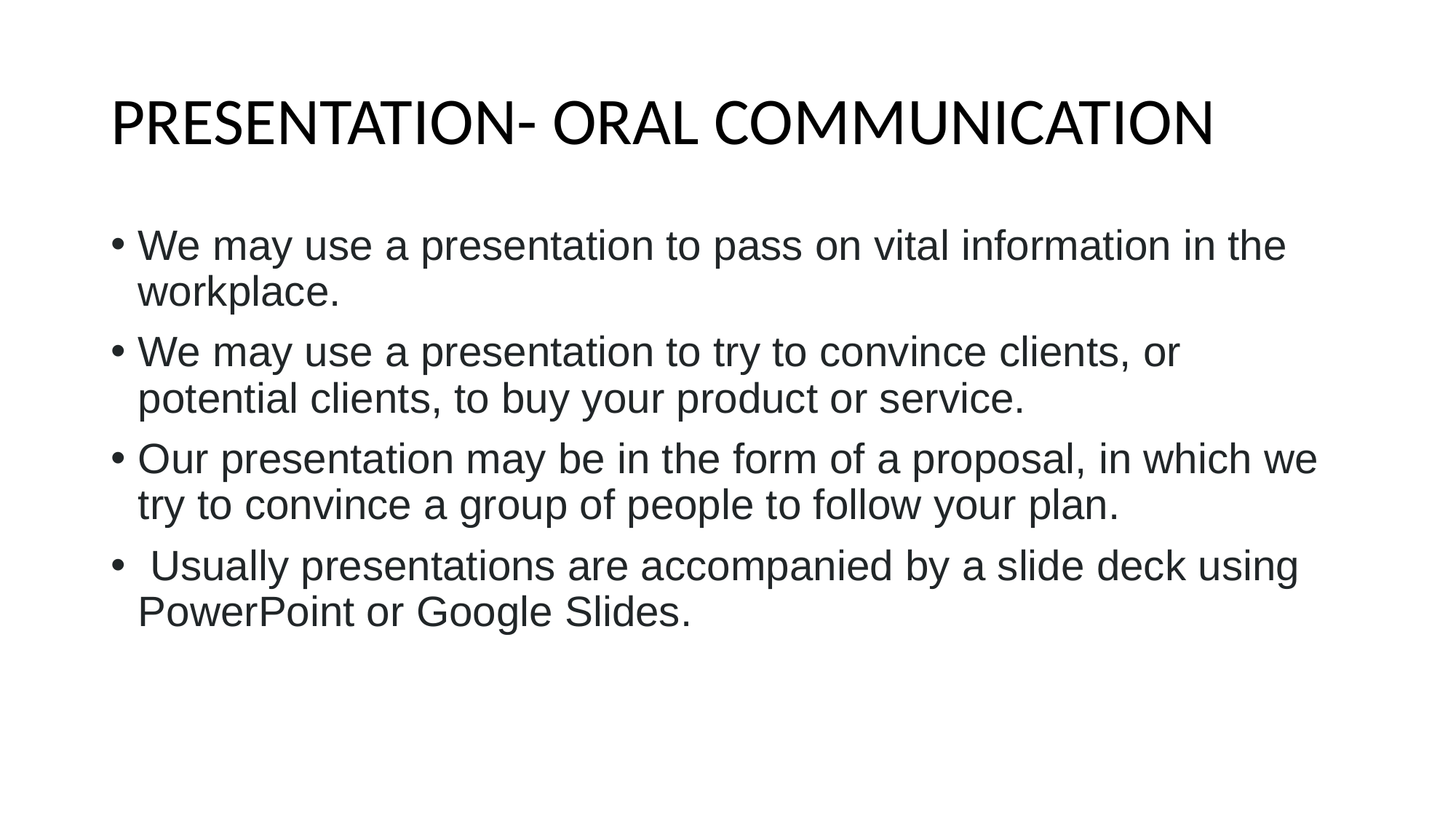

# PRESENTATION- ORAL COMMUNICATION
We may use a presentation to pass on vital information in the workplace.
We may use a presentation to try to convince clients, or potential clients, to buy your product or service.
Our presentation may be in the form of a proposal, in which we try to convince a group of people to follow your plan.
 Usually presentations are accompanied by a slide deck using PowerPoint or Google Slides.